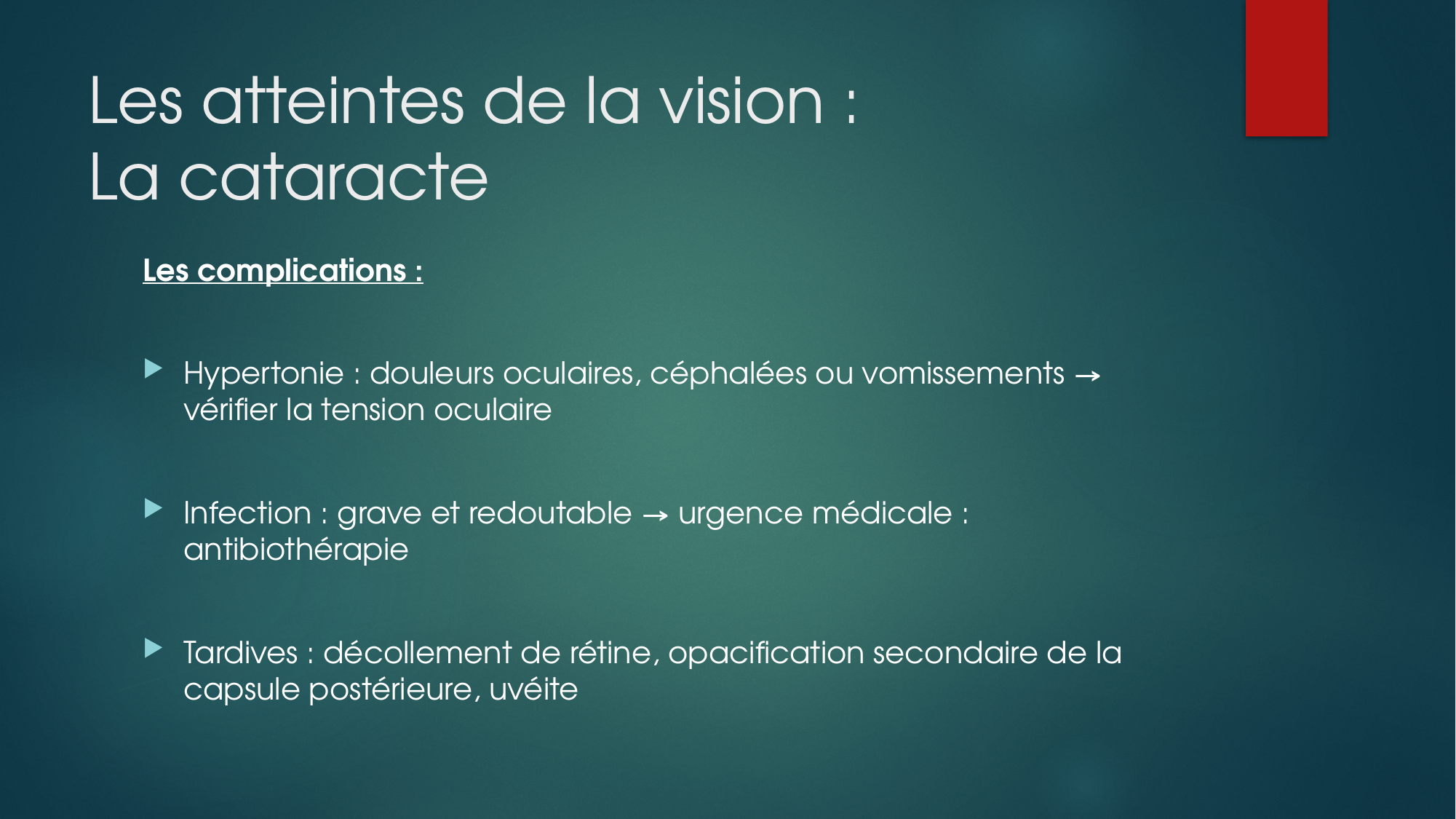

# Les atteintes de la vision : La cataracte
Les complications :

Hypertonie : douleurs oculaires, céphalées ou vomissements → vérifier la tension oculaire

Infection : grave et redoutable → urgence médicale : antibiothérapie

Tardives : décollement de rétine, opacification secondaire de la capsule postérieure, uvéite